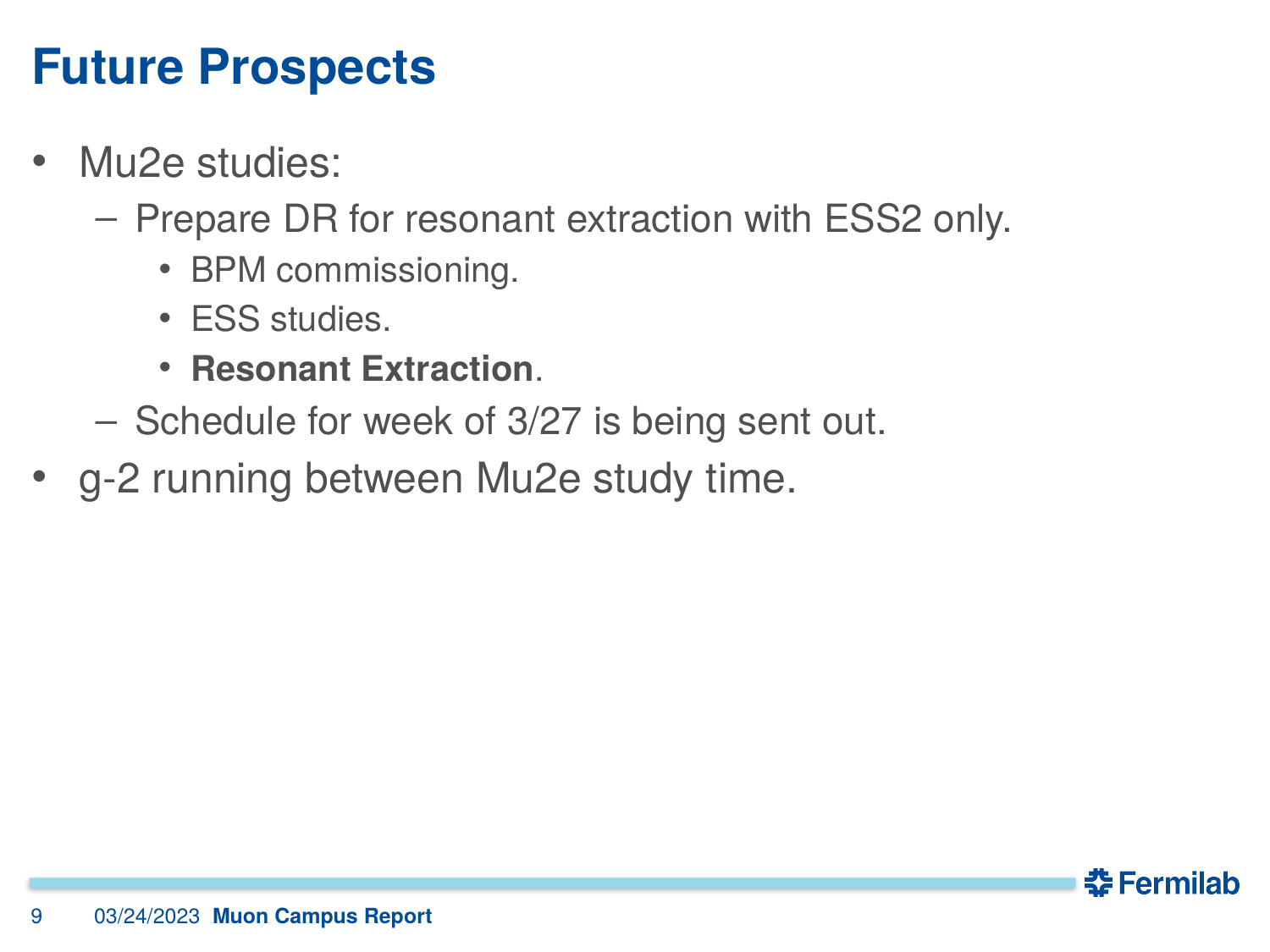

# Future Prospects
Mu2e studies:
Prepare DR for resonant extraction with ESS2 only.
BPM commissioning.
ESS studies.
Resonant Extraction.
Schedule for week of 3/27 is being sent out.
g-2 running between Mu2e study time.

9
03/24/2023
Muon Campus Report